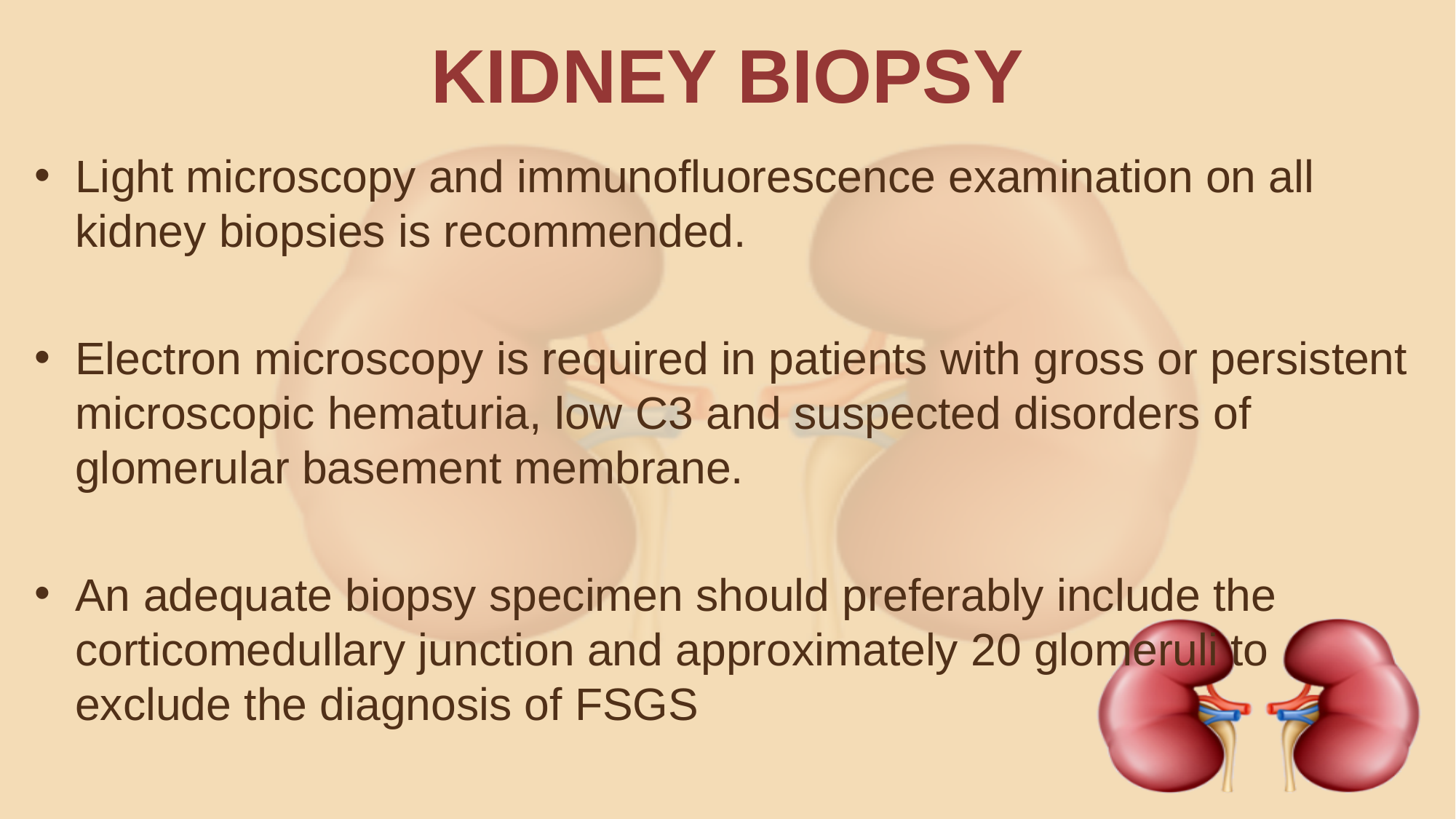

# KIDNEY BIOPSY
Light microscopy and immunofluorescence examination on all kidney biopsies is recommended.

Electron microscopy is required in patients with gross or persistent microscopic hematuria, low C3 and suspected disorders of glomerular basement membrane.

An adequate biopsy specimen should preferably include the corticomedullary junction and approximately 20 glomeruli to exclude the diagnosis of FSGS